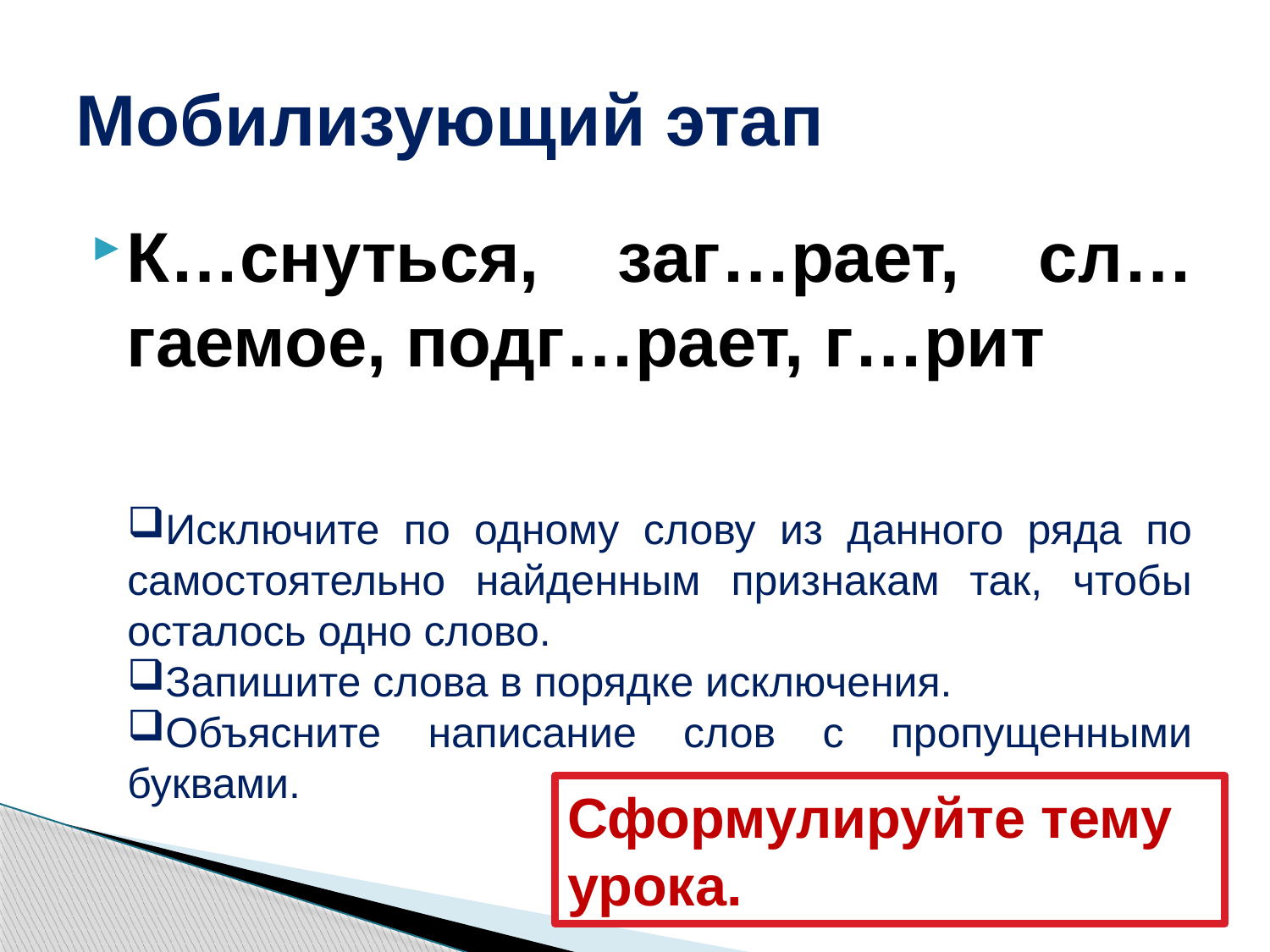

# Мобилизующий этап
К…снуться, заг…рает, сл…гаемое, подг…рает, г…рит
Исключите по одному слову из данного ряда по самостоятельно найденным признакам так, чтобы осталось одно слово.
Запишите слова в порядке исключения.
Объясните написание слов с пропущенными буквами.
Сформулируйте тему урока.